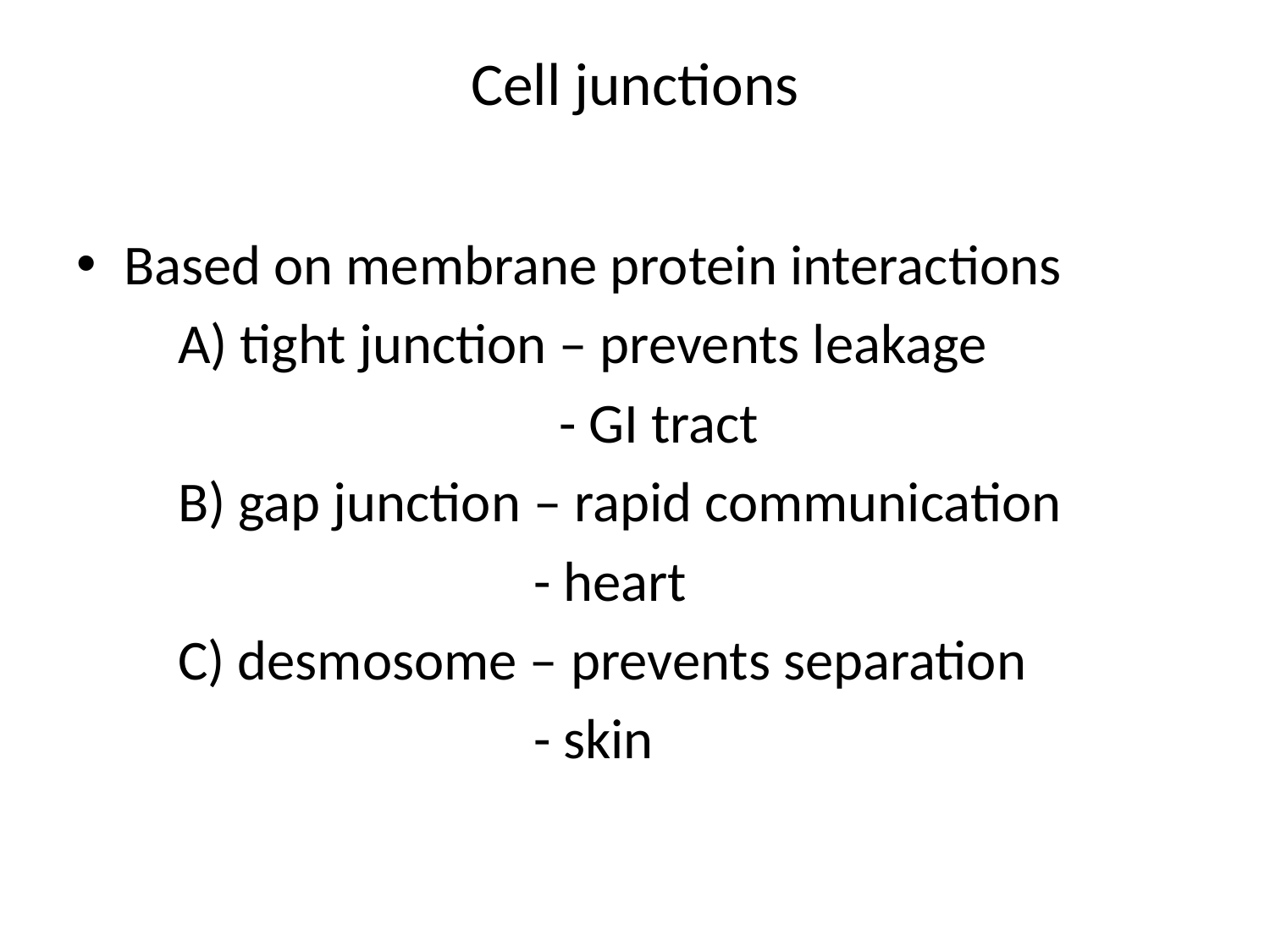

# Cell junctions
Based on membrane protein interactions
        A) tight junction – prevents leakage
                                      - GI tract
        B) gap junction – rapid communication
                                    - heart
        C) desmosome – prevents separation
                                    - skin